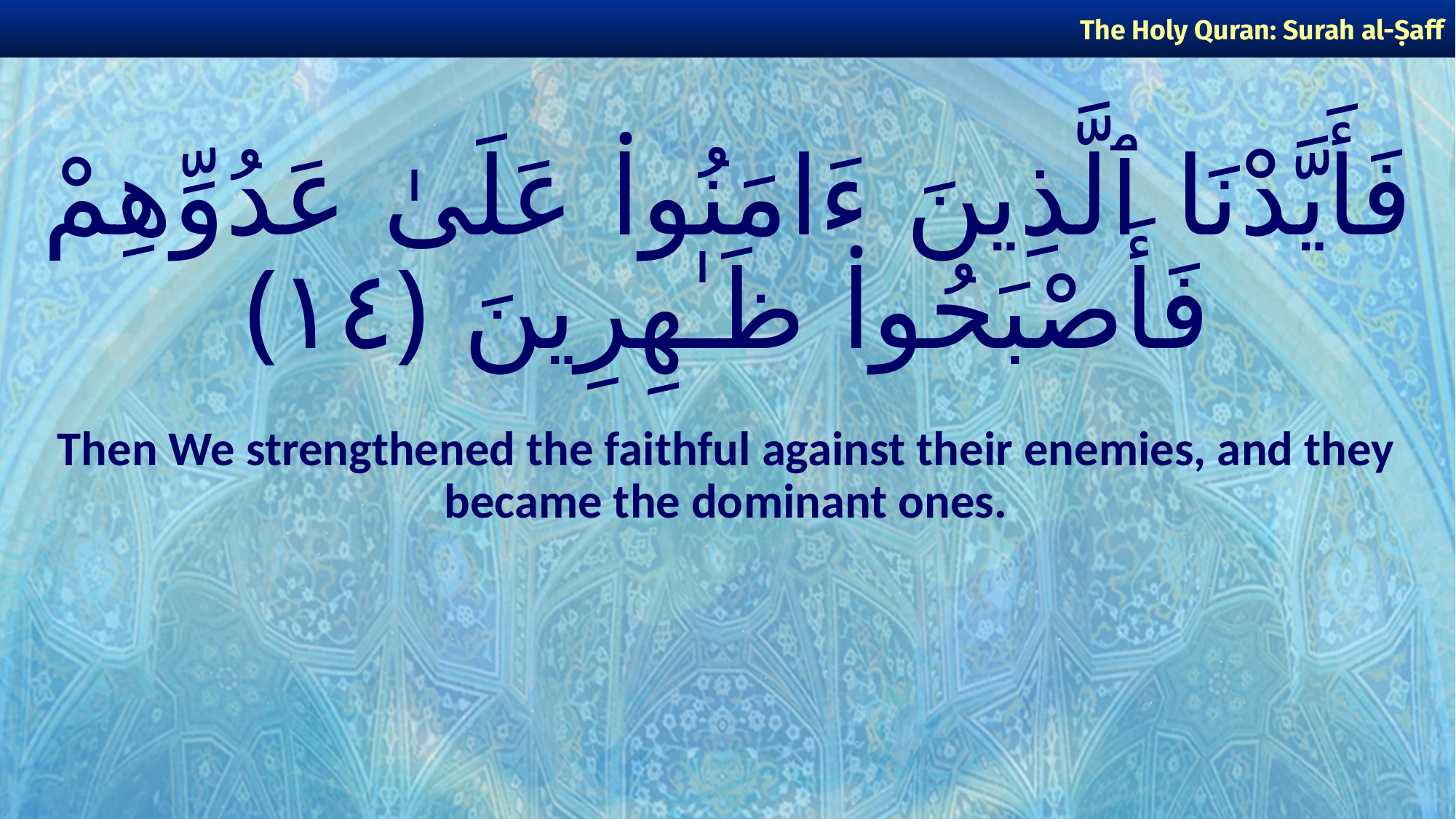

The Holy Quran: Surah al-Ṣaff
# فَأَيَّدْنَا ٱلَّذِينَ ءَامَنُوا۟ عَلَىٰ عَدُوِّهِمْ فَأَصْبَحُوا۟ ظَـٰهِرِينَ ﴿١٤﴾
Then We strengthened the faithful against their enemies, and they became the dominant ones.